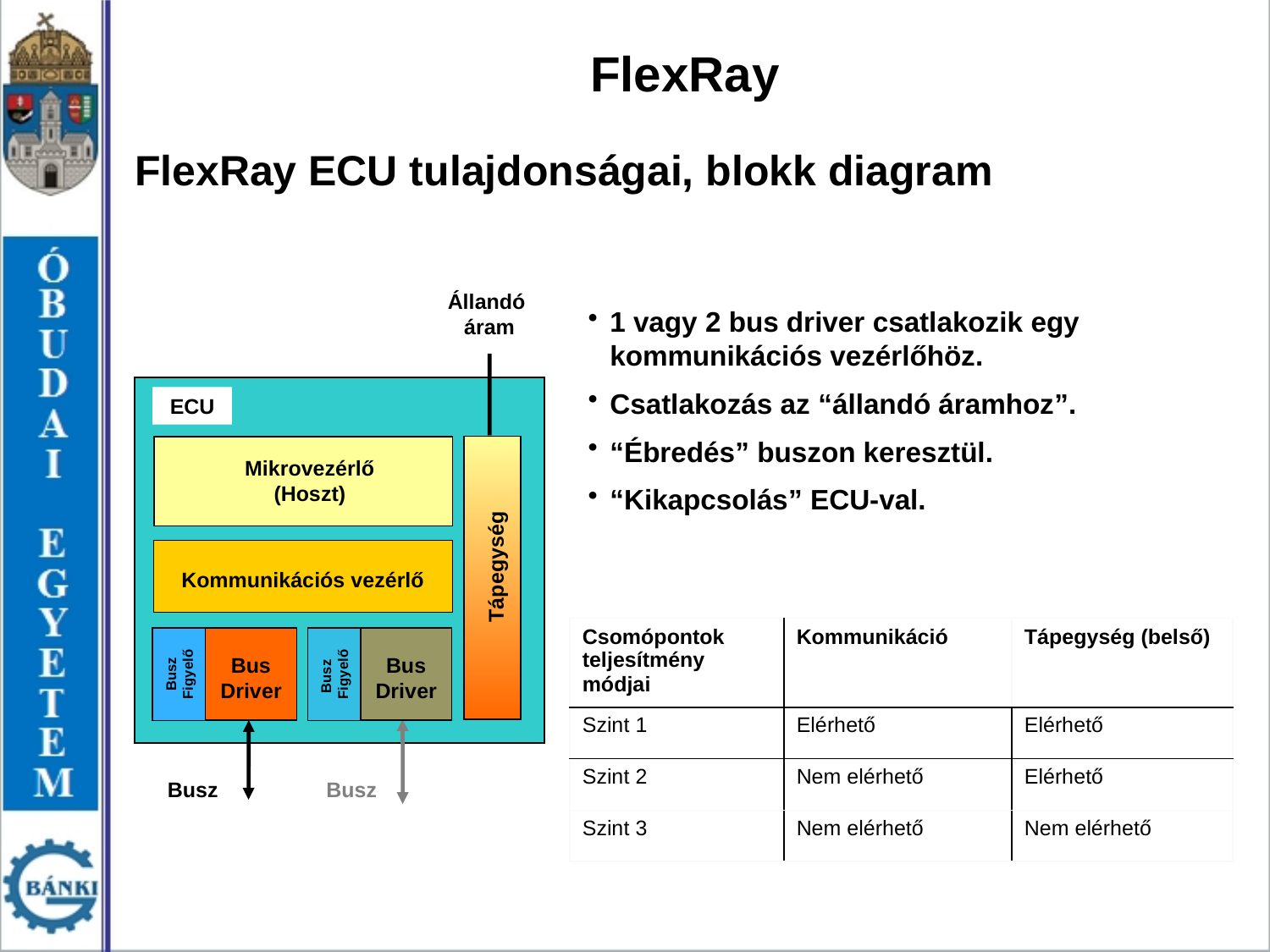

FlexRay
FlexRay ECU tulajdonságai, blokk diagram
Állandó
áram
1 vagy 2 bus driver csatlakozik egy kommunikációs vezérlőhöz.
Csatlakozás az “állandó áramhoz”.
“Ébredés” buszon keresztül.
“Kikapcsolás” ECU-val.

ECU

Mikrovezérlő
(Hoszt)

Kommunikációs vezérlő
Tápegység

| Csomópontok teljesítmény módjai | Kommunikáció | Tápegység (belső) |
| --- | --- | --- |
| Szint 1 | Elérhető | Elérhető |
| Szint 2 | Nem elérhető | Elérhető |
| Szint 3 | Nem elérhető | Nem elérhető |

Bus Driver

Bus Driver
Busz
Figyelő
Busz
Figyelő

Busz
Busz